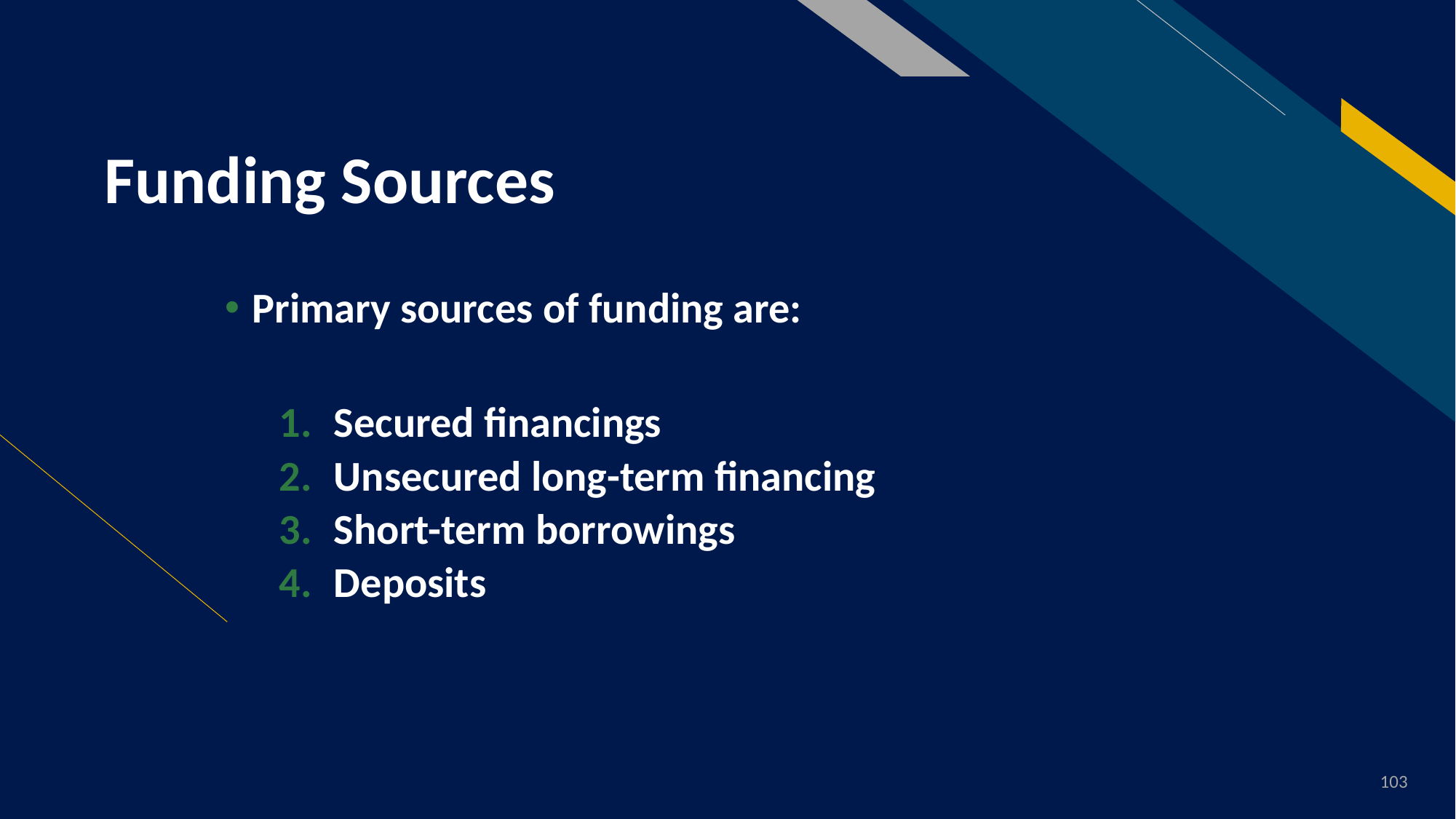

# Funding Sources
Primary sources of funding are:

Secured financings
Unsecured long-term financing
Short-term borrowings
Deposits

103